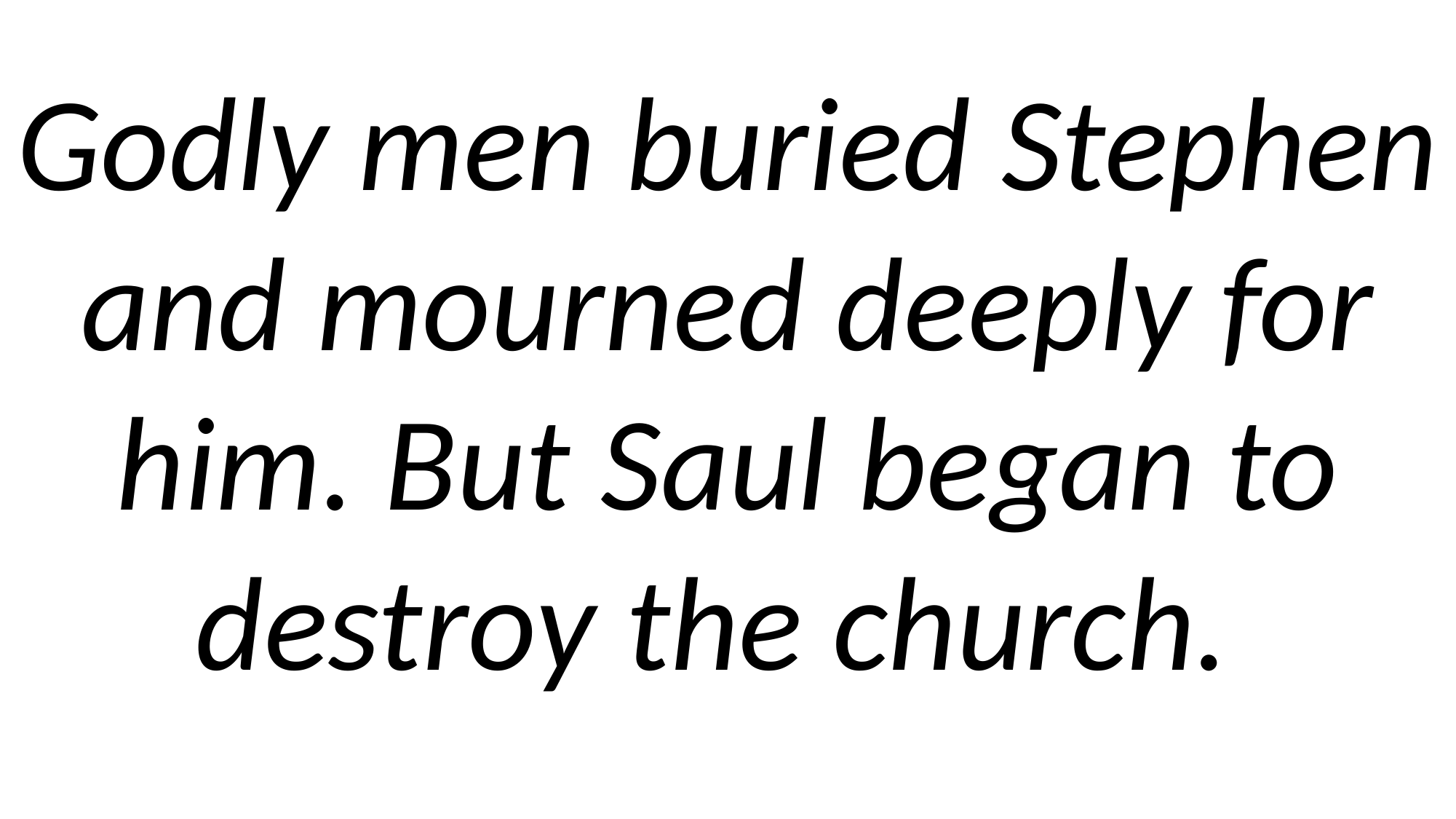

Godly men buried Stephen and mourned deeply for him. But Saul began to destroy the church.